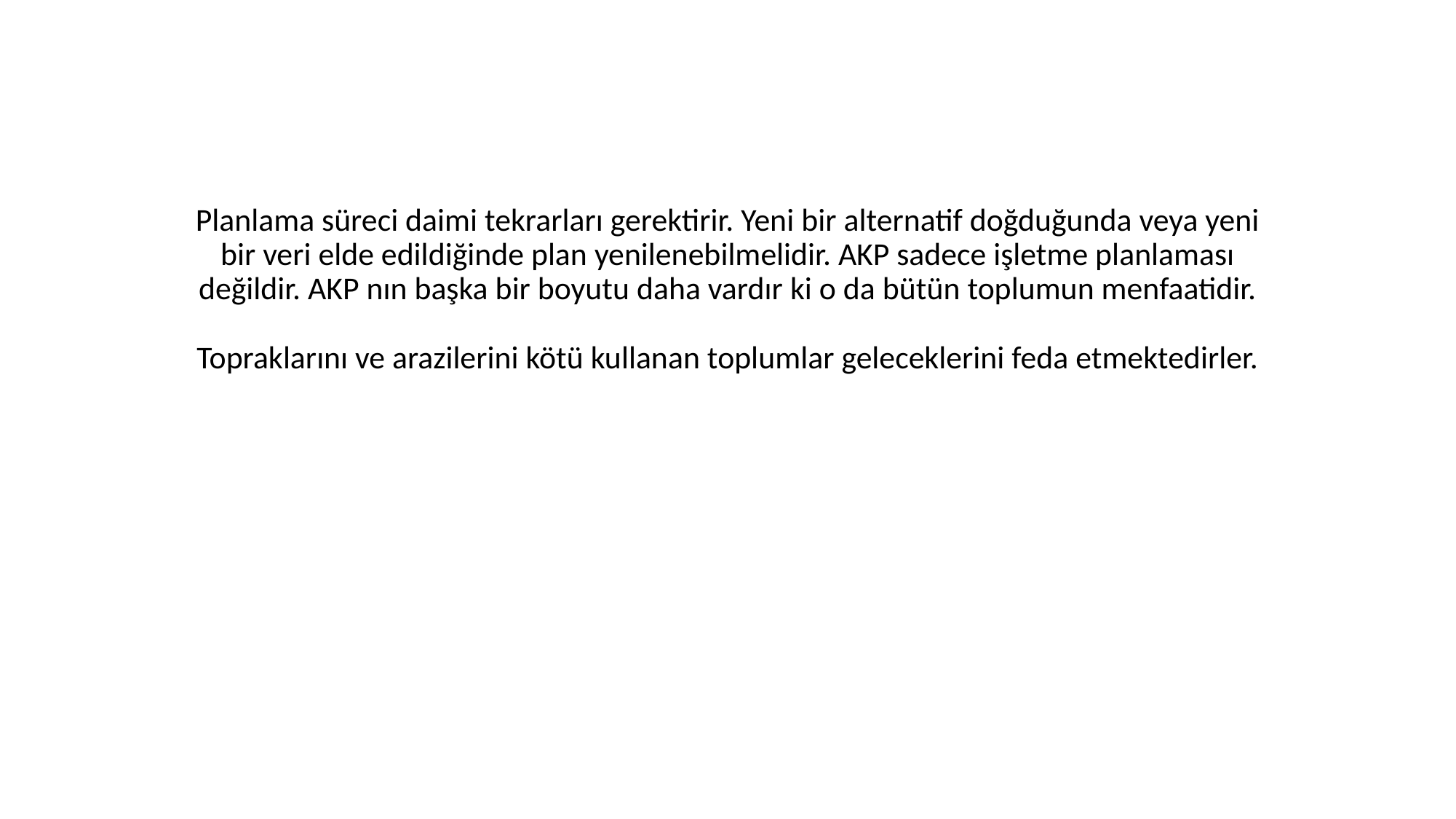

# Planlama süreci daimi tekrarları gerektirir. Yeni bir alternatif doğduğunda veya yeni bir veri elde edildiğinde plan yenilenebilmelidir. AKP sadece işletme planlaması değildir. AKP nın başka bir boyutu daha vardır ki o da bütün toplumun menfaatidir.   Topraklarını ve arazilerini kötü kullanan toplumlar geleceklerini feda etmektedirler.